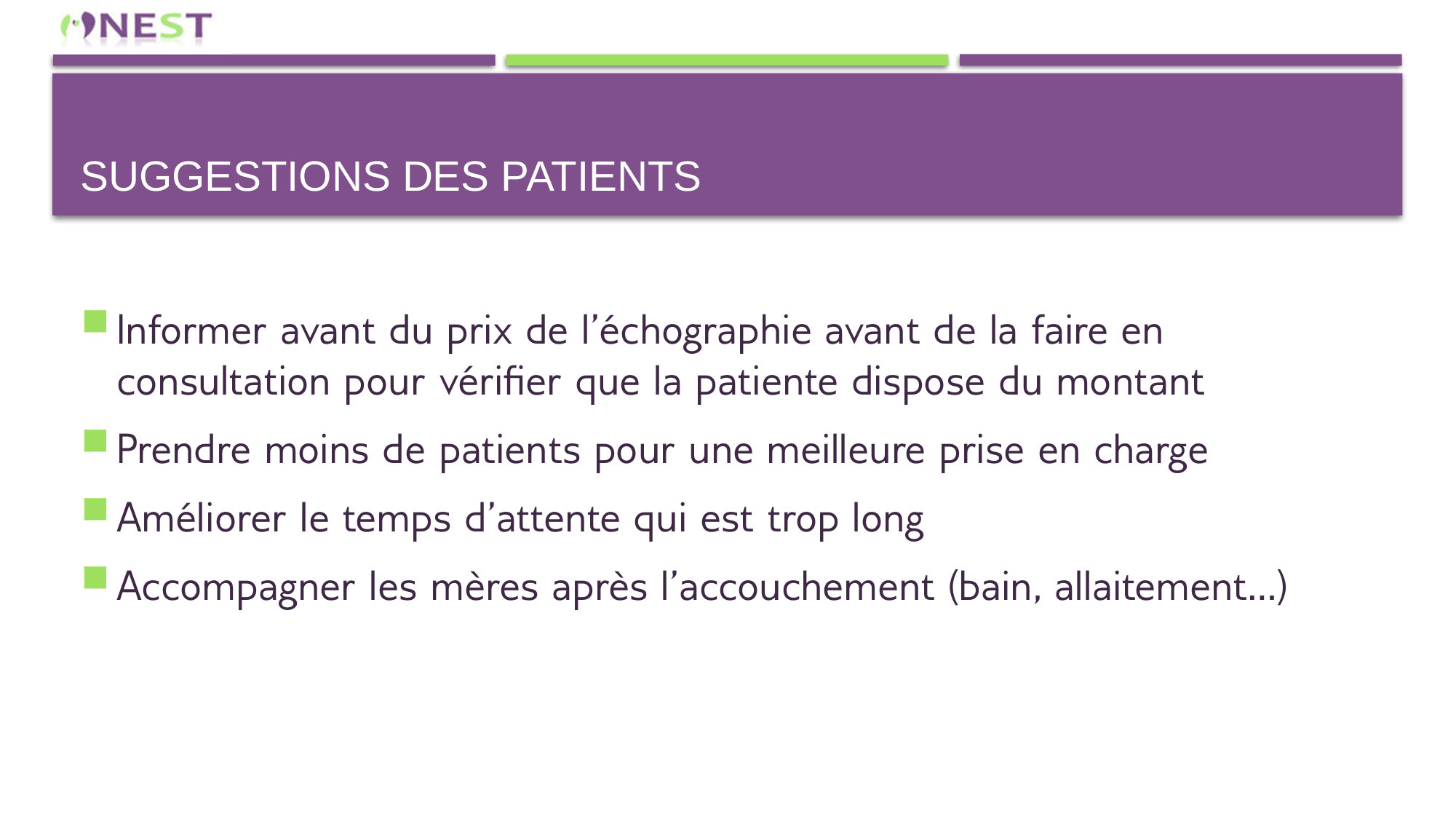

# Suggestions des patients
Informer avant du prix de l’échographie avant de la faire en consultation pour vérifier que la patiente dispose du montant
Prendre moins de patients pour une meilleure prise en charge
Améliorer le temps d’attente qui est trop long
Accompagner les mères après l’accouchement (bain, allaitement…)